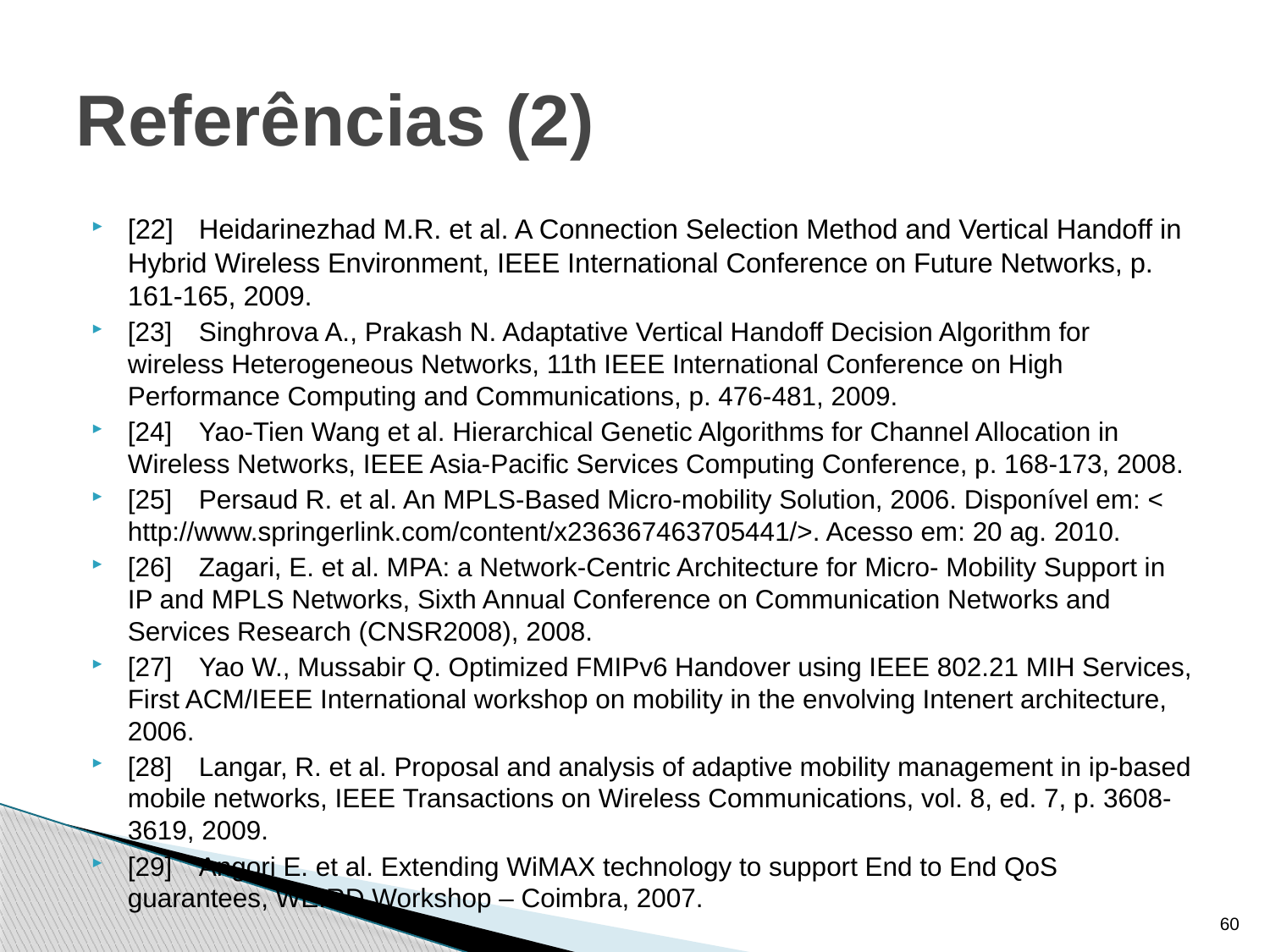

# Referências (2)
[22]	Heidarinezhad M.R. et al. A Connection Selection Method and Vertical Handoff in Hybrid Wireless Environment, IEEE International Conference on Future Networks, p. 161-165, 2009.
[23]	Singhrova A., Prakash N. Adaptative Vertical Handoff Decision Algorithm for wireless Heterogeneous Networks, 11th IEEE International Conference on High Performance Computing and Communications, p. 476-481, 2009.
[24]	Yao-Tien Wang et al. Hierarchical Genetic Algorithms for Channel Allocation in Wireless Networks, IEEE Asia-Pacific Services Computing Conference, p. 168-173, 2008.
[25]	Persaud R. et al. An MPLS-Based Micro-mobility Solution, 2006. Disponível em: < http://www.springerlink.com/content/x236367463705441/>. Acesso em: 20 ag. 2010.
[26]	Zagari, E. et al. MPA: a Network-Centric Architecture for Micro- Mobility Support in IP and MPLS Networks, Sixth Annual Conference on Communication Networks and Services Research (CNSR2008), 2008.
[27]	Yao W., Mussabir Q. Optimized FMIPv6 Handover using IEEE 802.21 MIH Services, First ACM/IEEE International workshop on mobility in the envolving Intenert architecture, 2006.
[28]	Langar, R. et al. Proposal and analysis of adaptive mobility management in ip-based mobile networks, IEEE Transactions on Wireless Communications, vol. 8, ed. 7, p. 3608-3619, 2009.
[29]	Angori E. et al. Extending WiMAX technology to support End to End QoS guarantees, WEIRD Workshop – Coimbra, 2007.

60